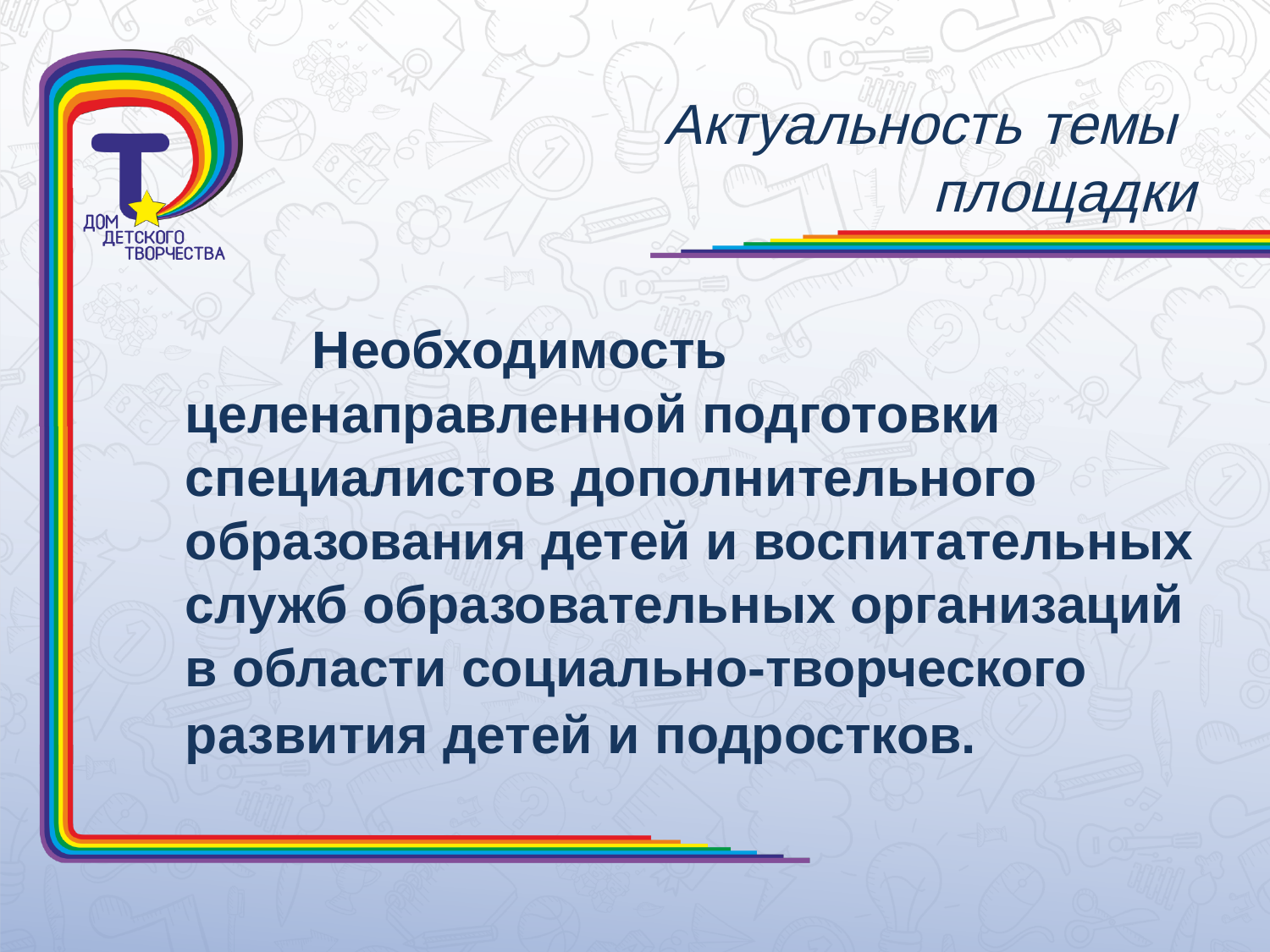

Актуальность темы
площадки
		Необходимость целенаправленной подготовки специалистов дополнительного образования детей и воспитательных служб образовательных организаций в области социально-творческого развития детей и подростков.